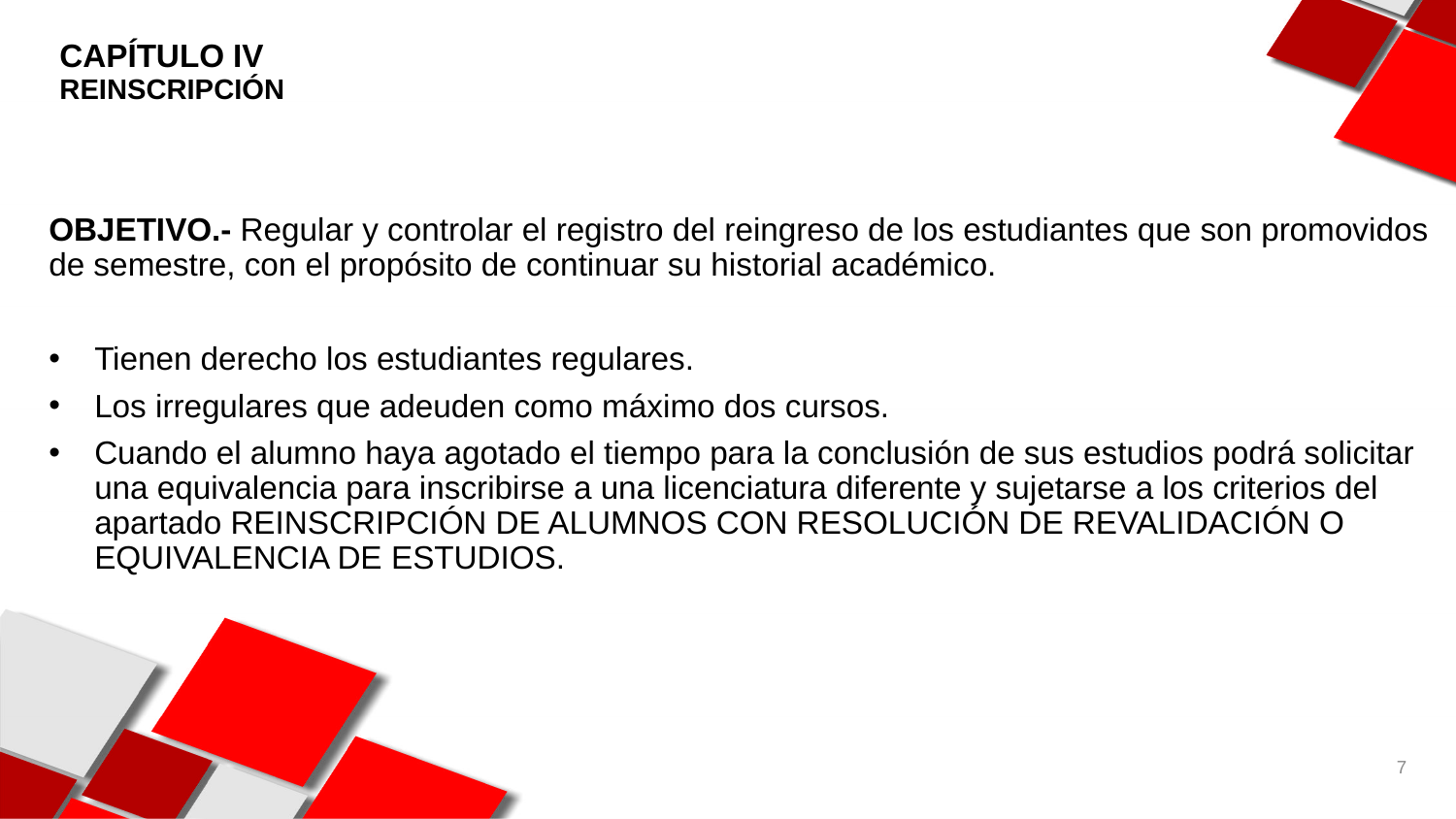

CAPÍTULO IV
REINSCRIPCIÓN
OBJETIVO.- Regular y controlar el registro del reingreso de los estudiantes que son promovidos de semestre, con el propósito de continuar su historial académico.

Tienen derecho los estudiantes regulares.
Los irregulares que adeuden como máximo dos cursos.
Cuando el alumno haya agotado el tiempo para la conclusión de sus estudios podrá solicitar una equivalencia para inscribirse a una licenciatura diferente y sujetarse a los criterios del apartado REINSCRIPCIÓN DE ALUMNOS CON RESOLUCIÓN DE REVALIDACIÓN O EQUIVALENCIA DE ESTUDIOS.

7